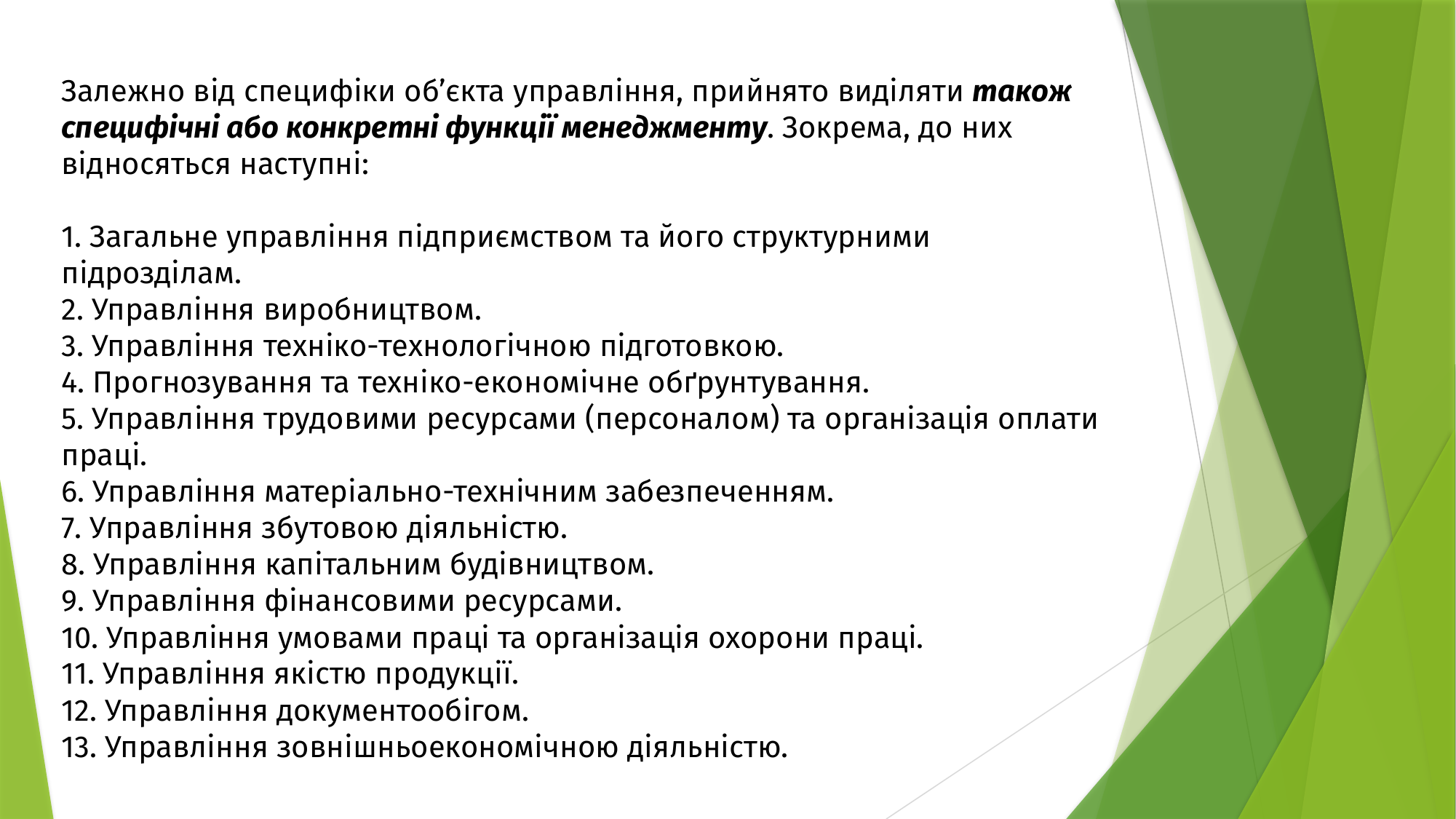

Залежно від специфіки об’єкта управління, прийнято виділяти також специфічні або конкретні функції менеджменту. Зокрема, до них відносяться наступні:

1. Загальне управління підприємством та його структурними підрозділам.
2. Управління виробництвом.
3. Управління техніко-технологічною підготовкою.
4. Прогнозування та техніко-економічне обґрунтування.
5. Управління трудовими ресурсами (персоналом) та організація оплати праці.
6. Управління матеріально-технічним забезпеченням.
7. Управління збутовою діяльністю.
8. Управління капітальним будівництвом.
9. Управління фінансовими ресурсами.
10. Управління умовами праці та організація охорони праці.
11. Управління якістю продукції.
12. Управління документообігом.
13. Управління зовнішньоекономічною діяльністю.